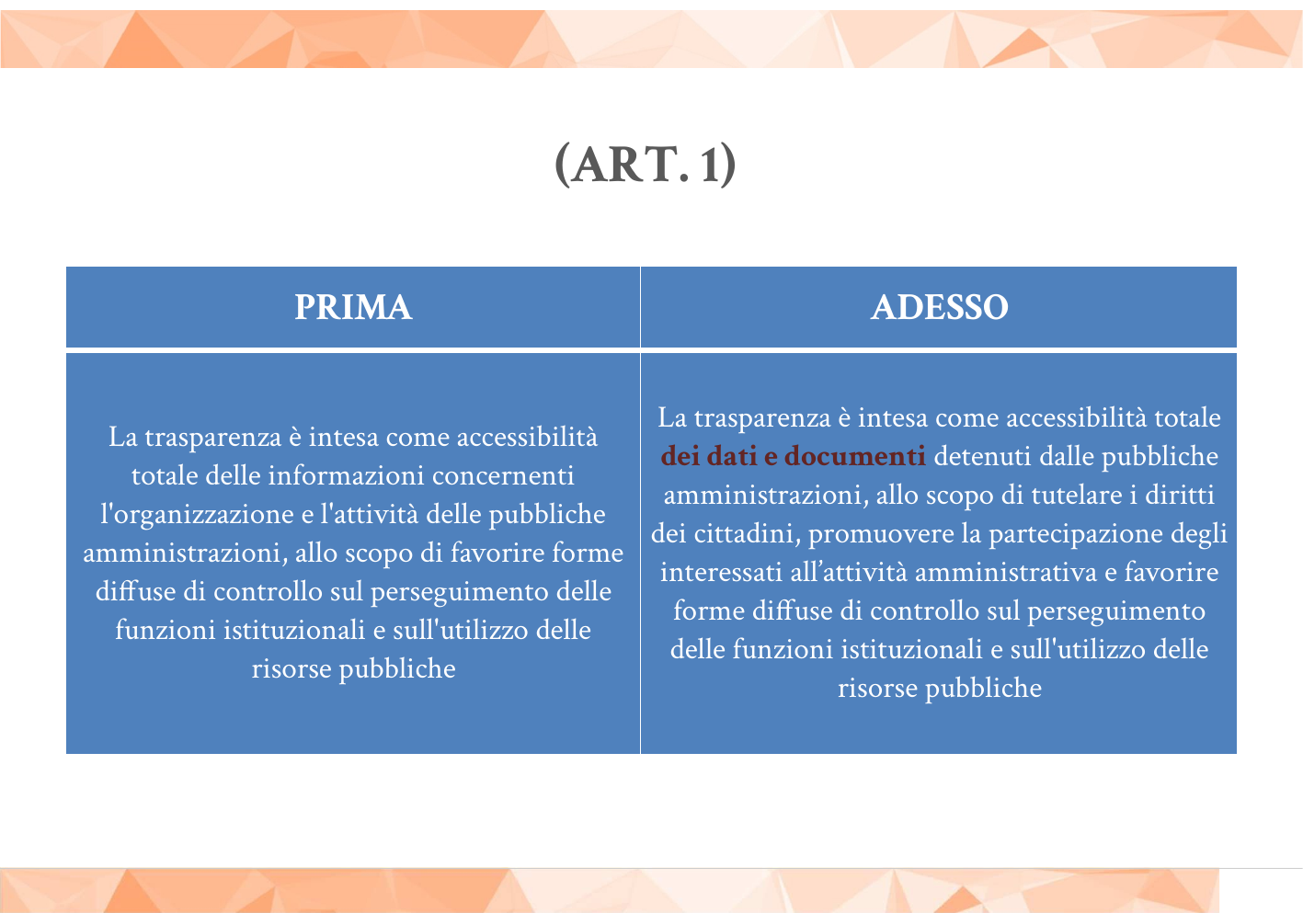

# (ART. 1)
| PRIMA | ADESSO |
| --- | --- |
| La trasparenza è intesa come accessibilità totale delle informazioni concernenti l'organizzazione e l'attività delle pubbliche amministrazioni, allo scopo di favorire forme diffuse di controllo sul perseguimento delle funzioni istituzionali e sull'utilizzo delle risorse pubbliche | La trasparenza è intesa come accessibilità totale dei dati e documenti detenuti dalle pubbliche amministrazioni, allo scopo di tutelare i diritti dei cittadini, promuovere la partecipazione degli interessati all’attività amministrativa e favorire forme diffuse di controllo sul perseguimento delle funzioni istituzionali e sull'utilizzo delle risorse pubbliche |